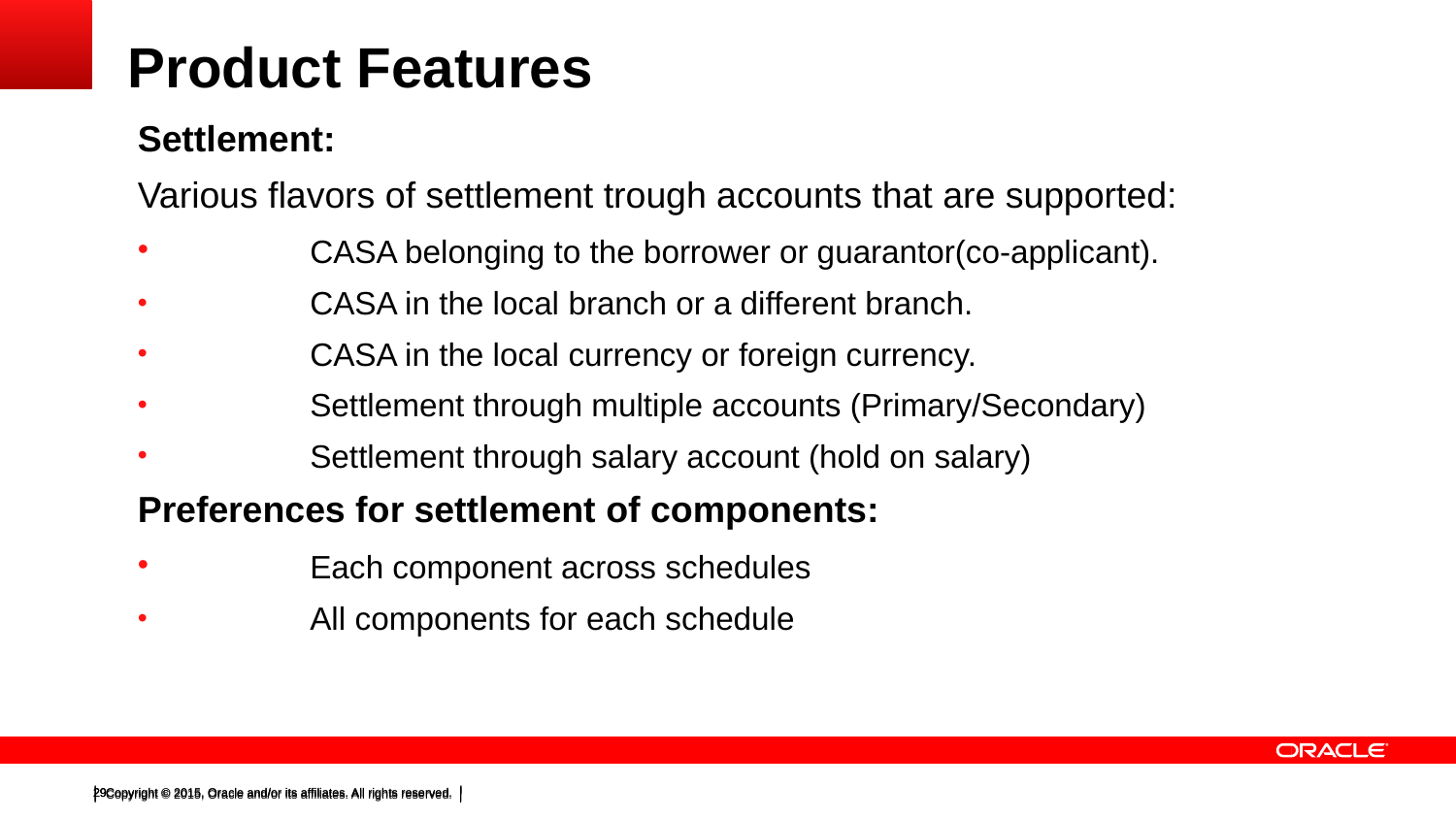

# Product Features
Settlement:
Various flavors of settlement trough accounts that are supported:
	CASA belonging to the borrower or guarantor(co-applicant).
	CASA in the local branch or a different branch.
	CASA in the local currency or foreign currency.
	Settlement through multiple accounts (Primary/Secondary)
	Settlement through salary account (hold on salary)
Preferences for settlement of components:
	Each component across schedules
	All components for each schedule